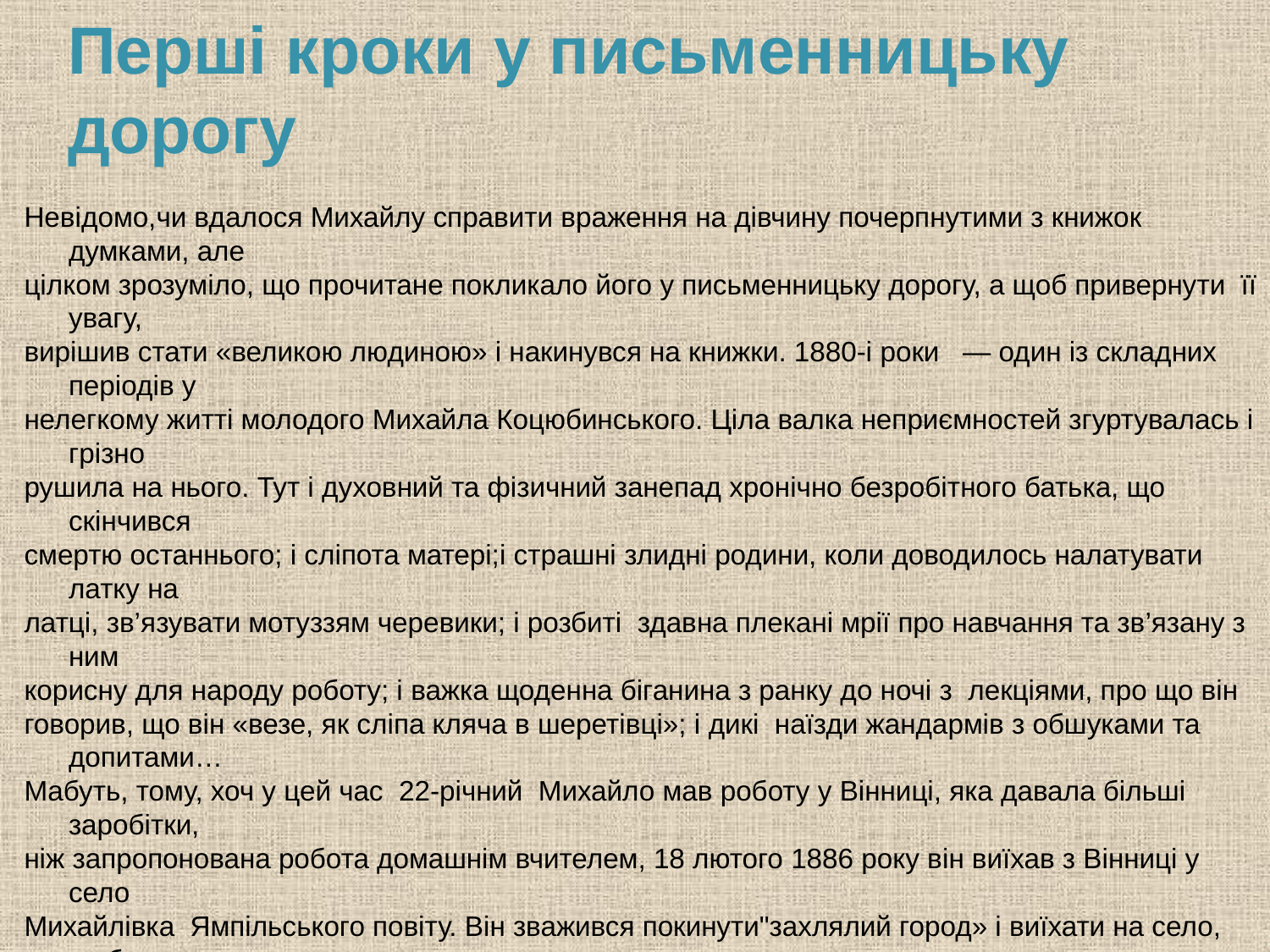

# Перші кроки у письменницьку дорогу
Невідомо,чи вдалося Михайлу справити враження на дівчину почерпнутими з книжок думками, але
цілком зрозуміло, що прочитане покликало його у письменницьку дорогу, а щоб привернути  її увагу,
вирішив стати «великою людиною» і накинувся на книжки. 1880-і роки   — один із складних періодів у
нелегкому житті молодого Михайла Коцюбинського. Ціла валка неприємностей згуртувалась і грізно
рушила на нього. Тут і духовний та фізичний занепад хронічно безробітного батька, що скінчився
смертю останнього; і сліпота матері;і страшні злидні родини, коли доводилось налатувати латку на
латці, зв’язувати мотуззям черевики; і розбиті  здавна плекані мрії про навчання та зв’язану з ним
корисну для народу роботу; і важка щоденна біганина з ранку до ночі з  лекціями, про що він
говорив, що він «везе, як сліпа кляча в шеретівці»; і дикі  наїзди жандармів з обшуками та допитами…
Мабуть, тому, хоч у цей час  22-річний  Михайло мав роботу у Вінниці, яка давала більші заробітки,
ніж запропонована робота домашнім вчителем, 18 лютого 1886 року він виїхав з Вінниці у село
Михайлівка  Ямпільського повіту. Він зважився покинути"захлялий город» і виїхати на село, щоб
підкріпити своє кволе здоров’я. Роки бідувань, постійні недоїдання,непевність у завтрашньому дні,
«ласкава опіка жандармів», переживання за долю своєї незабезпеченої  родини підточували
незміцнілий організм юнака. Коцюбинський був і залишається одним з найоригінальніших
українських прозаїків. М. Коцюбинський одним із перших в українській літературі усвідомив потребу
її реформаторства в напрямі модерної європейської прози. Його творчість завжди була предметом
суперечок літературних критиків. Ще і дотепер деякі дослідники про модернізм М. Коцюбинського
говорять обережно, називаючи його імпресіоністом у літературі.